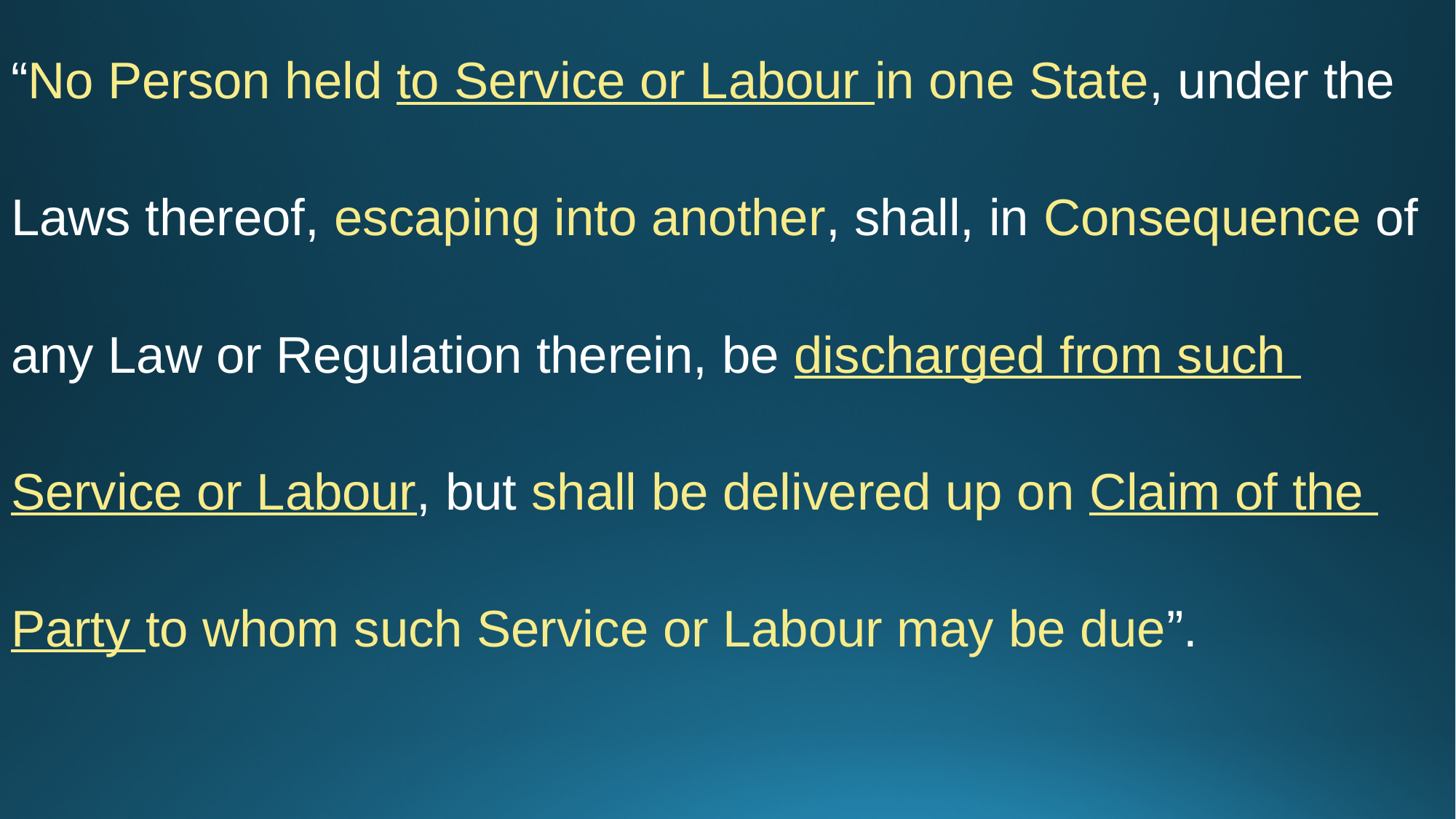

“No Person held to Service or Labour in one State, under the

Laws thereof, escaping into another, shall, in Consequence of

any Law or Regulation therein, be discharged from such

Service or Labour, but shall be delivered up on Claim of the

Party to whom such Service or Labour may be due”.